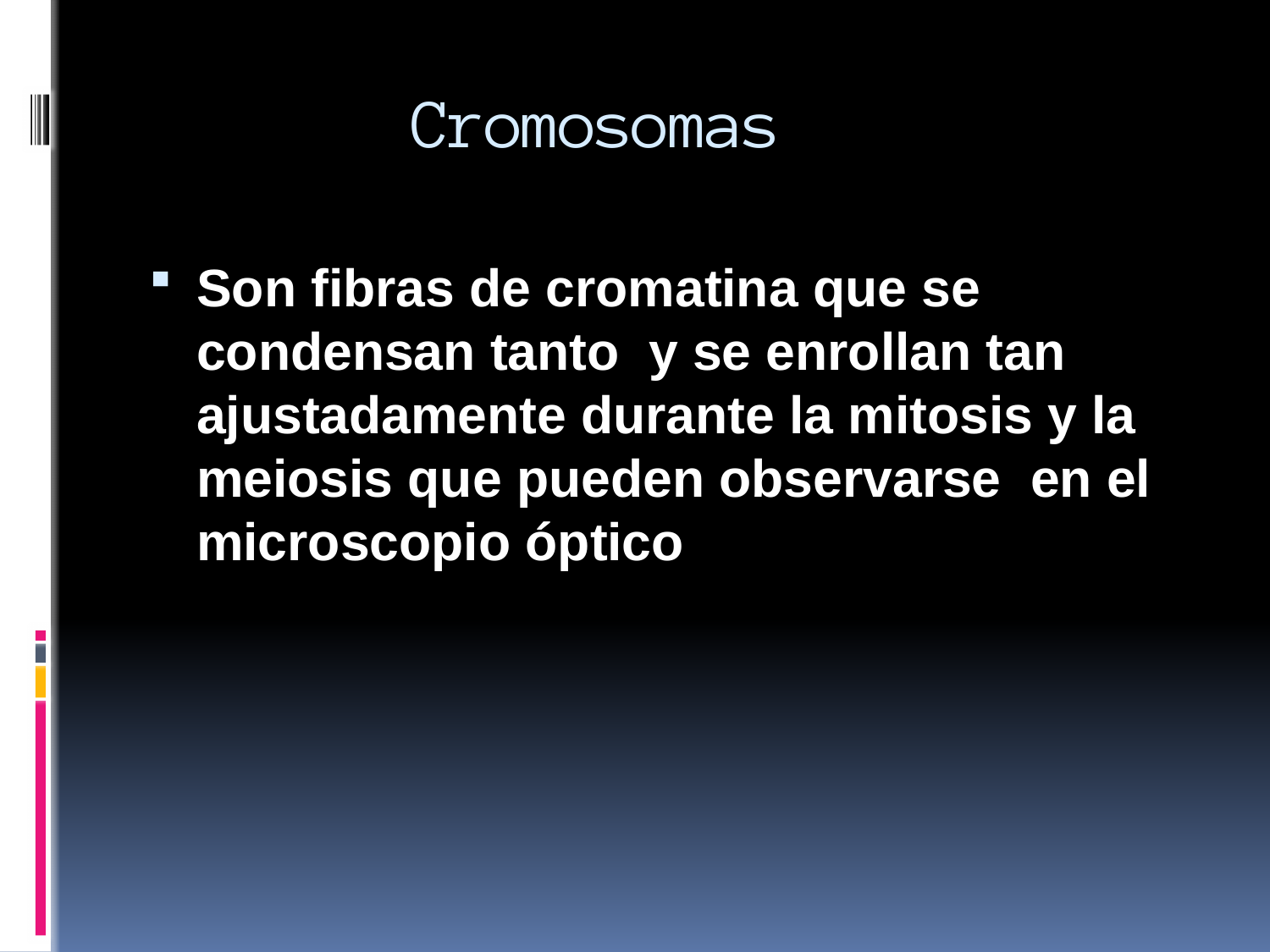

# Cromosomas
Son fibras de cromatina que se condensan tanto  y se enrollan tan ajustadamente durante la mitosis y la meiosis que pueden observarse  en el microscopio óptico